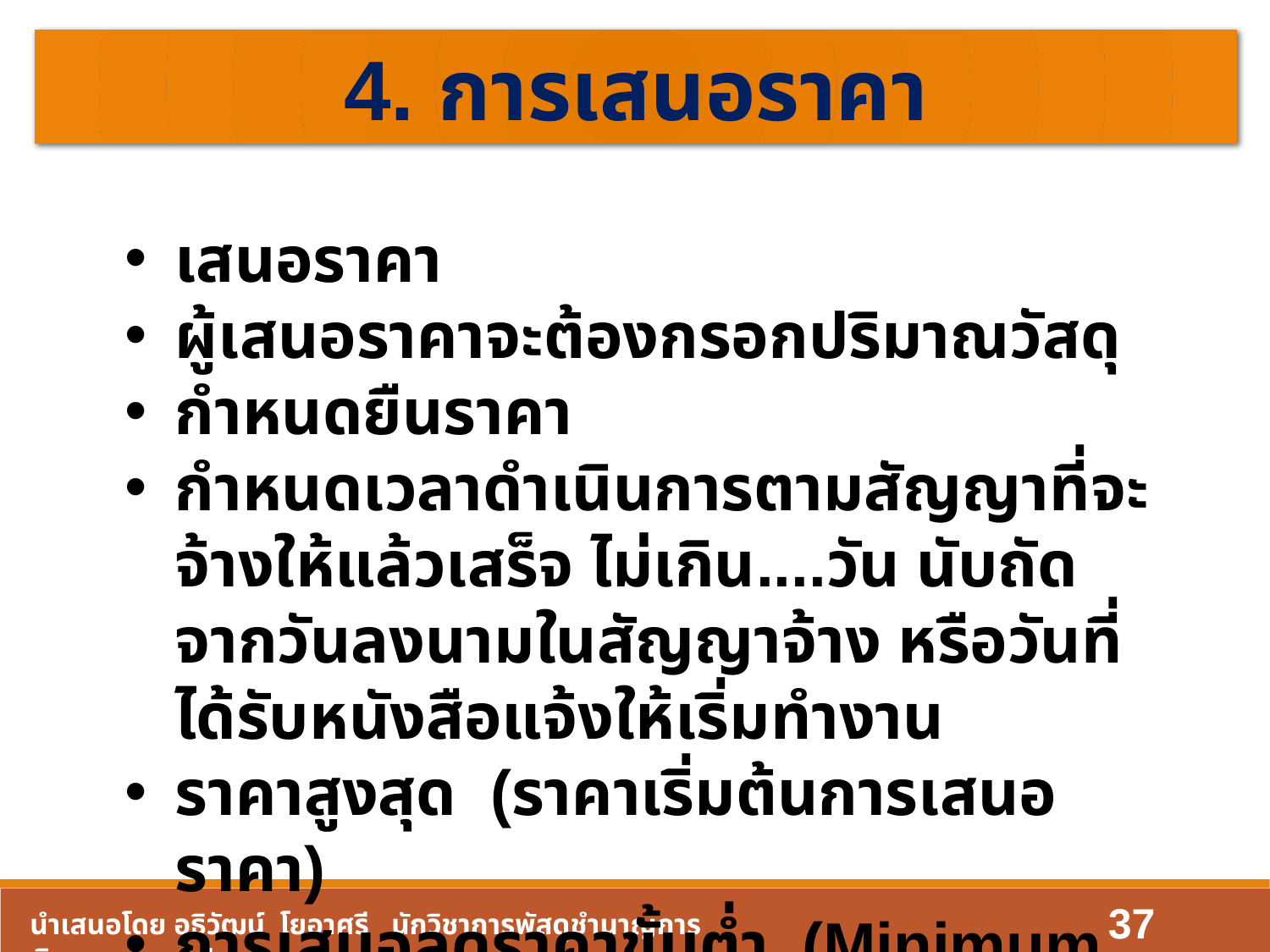

4. การเสนอราคา
เสนอราคา
ผู้เสนอราคาจะต้องกรอกปริมาณวัสดุ
กำหนดยืนราคา
กำหนดเวลาดำเนินการตามสัญญาที่จะจ้างให้แล้วเสร็จ ไม่เกิน....วัน นับถัดจากวันลงนามในสัญญาจ้าง หรือวันที่ได้รับหนังสือแจ้งให้เริ่มทำงาน
ราคาสูงสุด  (ราคาเริ่มต้นการเสนอราคา)
การเสนอลดราคาขั้นต่ำ  (Minimum Bid)
37